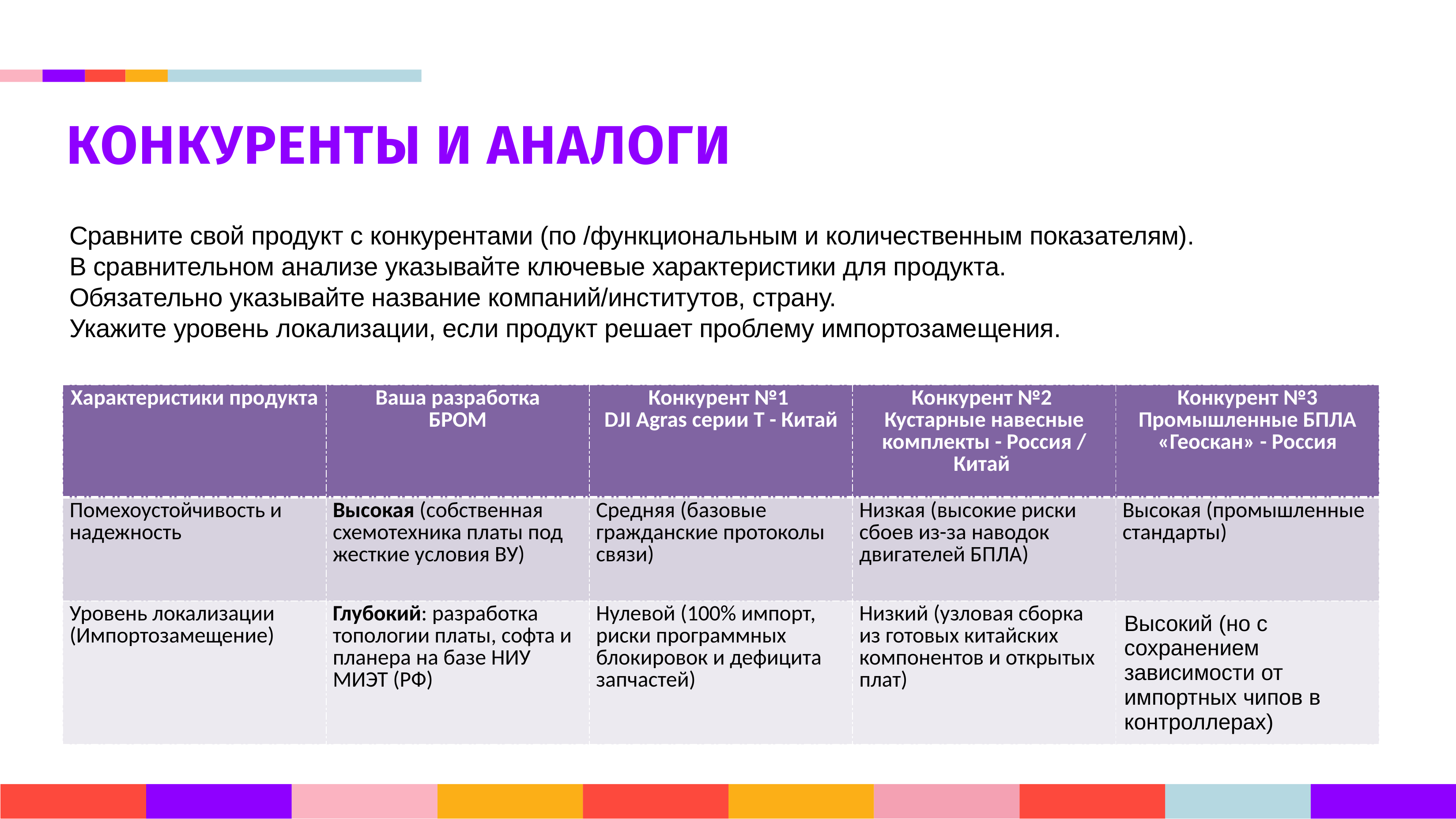

КОНКУРЕНТЫ И АНАЛОГИ
Сравните свой продукт с конкурентами (по /функциональным и количественным показателям).
В сравнительном анализе указывайте ключевые характеристики для продукта.
Обязательно указывайте название компаний/институтов, страну.
Укажите уровень локализации, если продукт решает проблему импортозамещения.

| Характеристики продукта | Ваша разработка БРОМ | Конкурент №1 DJI Agras серии T - Китай | Конкурент №2 Кустарные навесные комплекты - Россия / Китай | Конкурент №3 Промышленные БПЛА «Геоскан» - Россия |
| --- | --- | --- | --- | --- |
| Помехоустойчивость и надежность | Высокая (собственная схемотехника платы под жесткие условия ВУ) | Средняя (базовые гражданские протоколы связи) | Низкая (высокие риски сбоев из-за наводок двигателей БПЛА) | Высокая (промышленные стандарты) |
| Уровень локализации (Импортозамещение) | Глубокий: разработка топологии платы, софта и планера на базе НИУ МИЭТ (РФ) | Нулевой (100% импорт, риски программных блокировок и дефицита запчастей) | Низкий (узловая сборка из готовых китайских компонентов и открытых плат) | Высокий (но с сохранением зависимости от импортных чипов в контроллерах) |